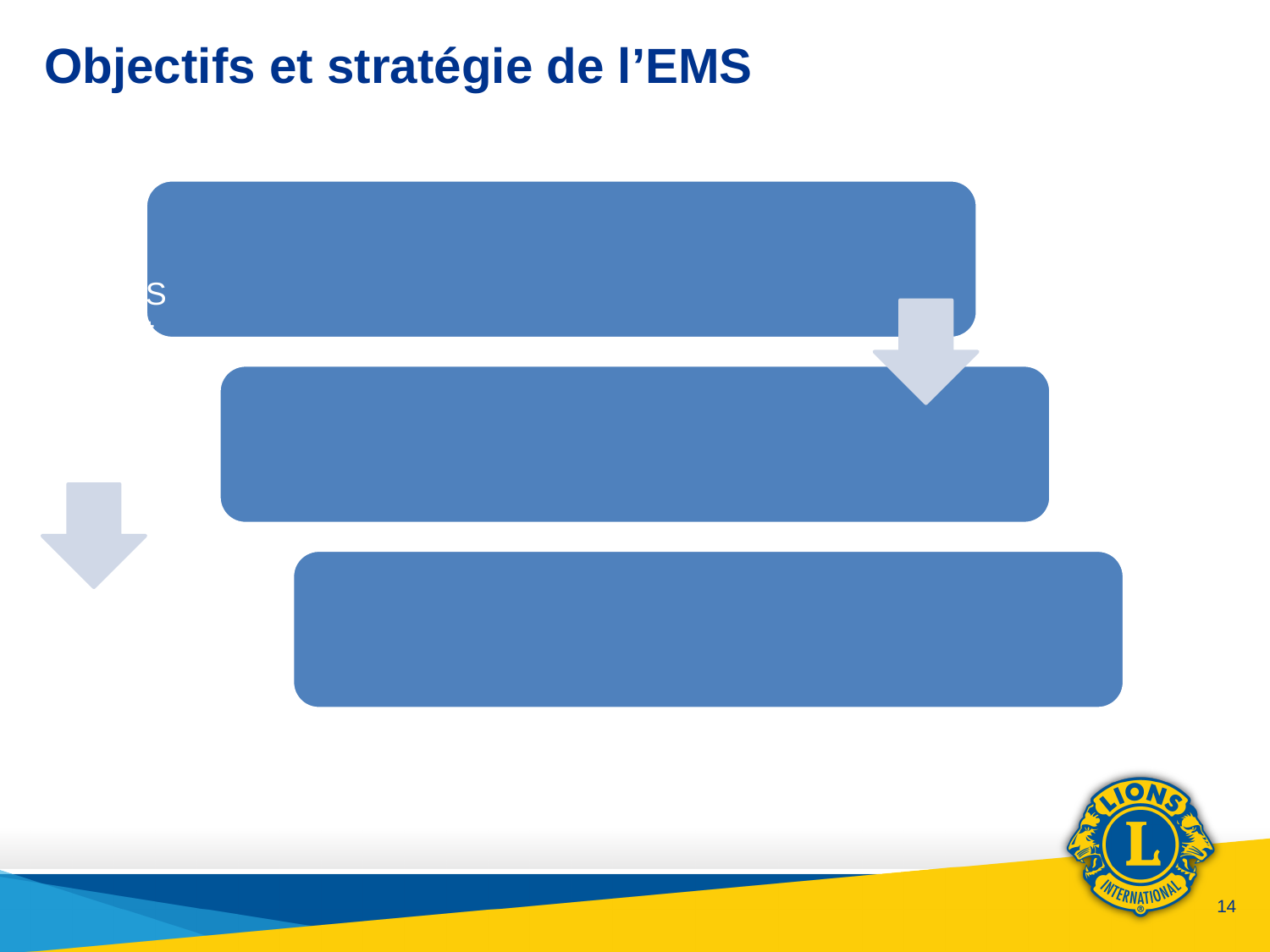

# Objectifs et stratégie de l’EMS
Équipe mondiale du service
Objectifs
Stratégie